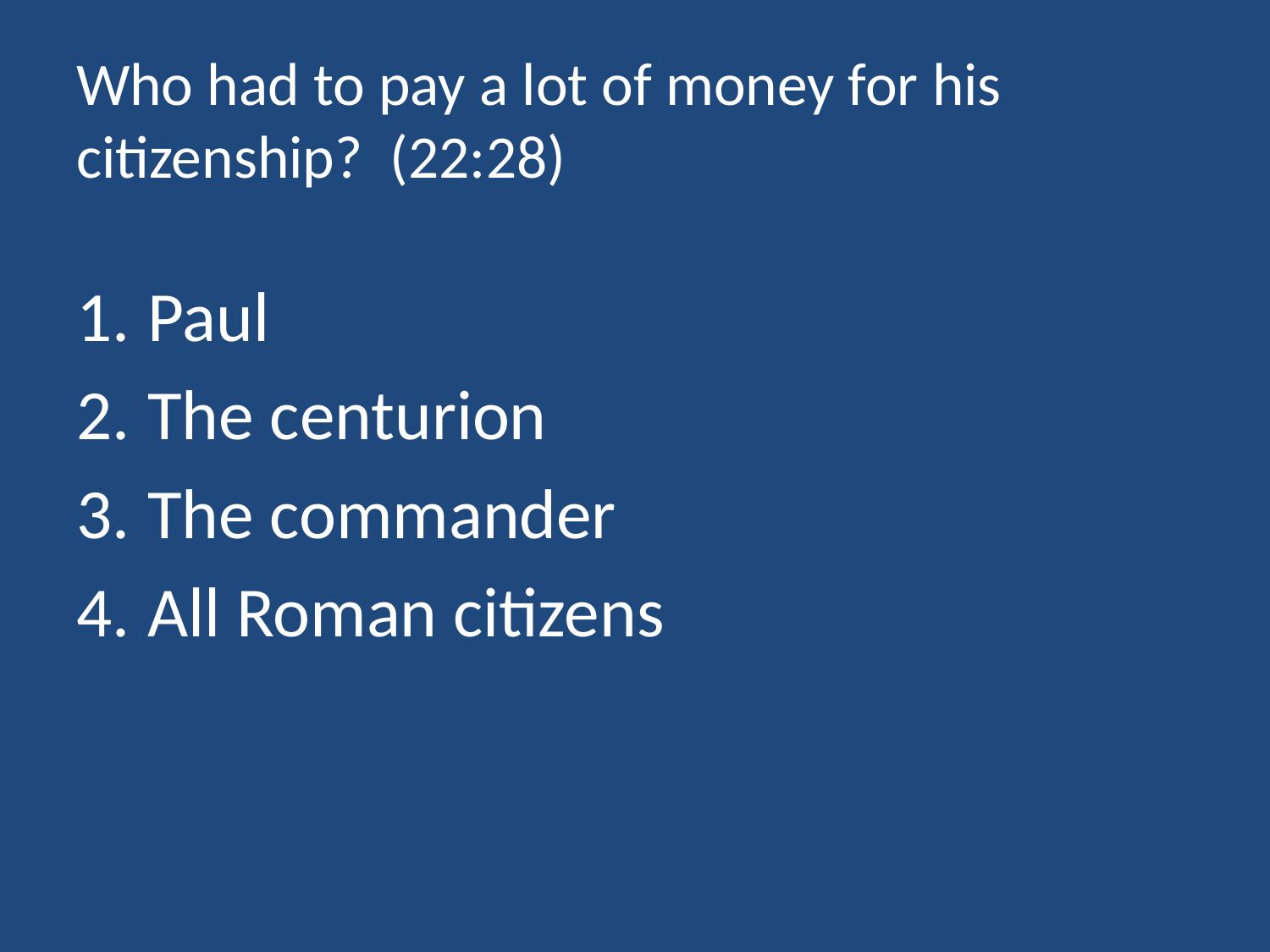

# Who had to pay a lot of money for his citizenship?  (22:28)
Paul
The centurion
The commander
All Roman citizens